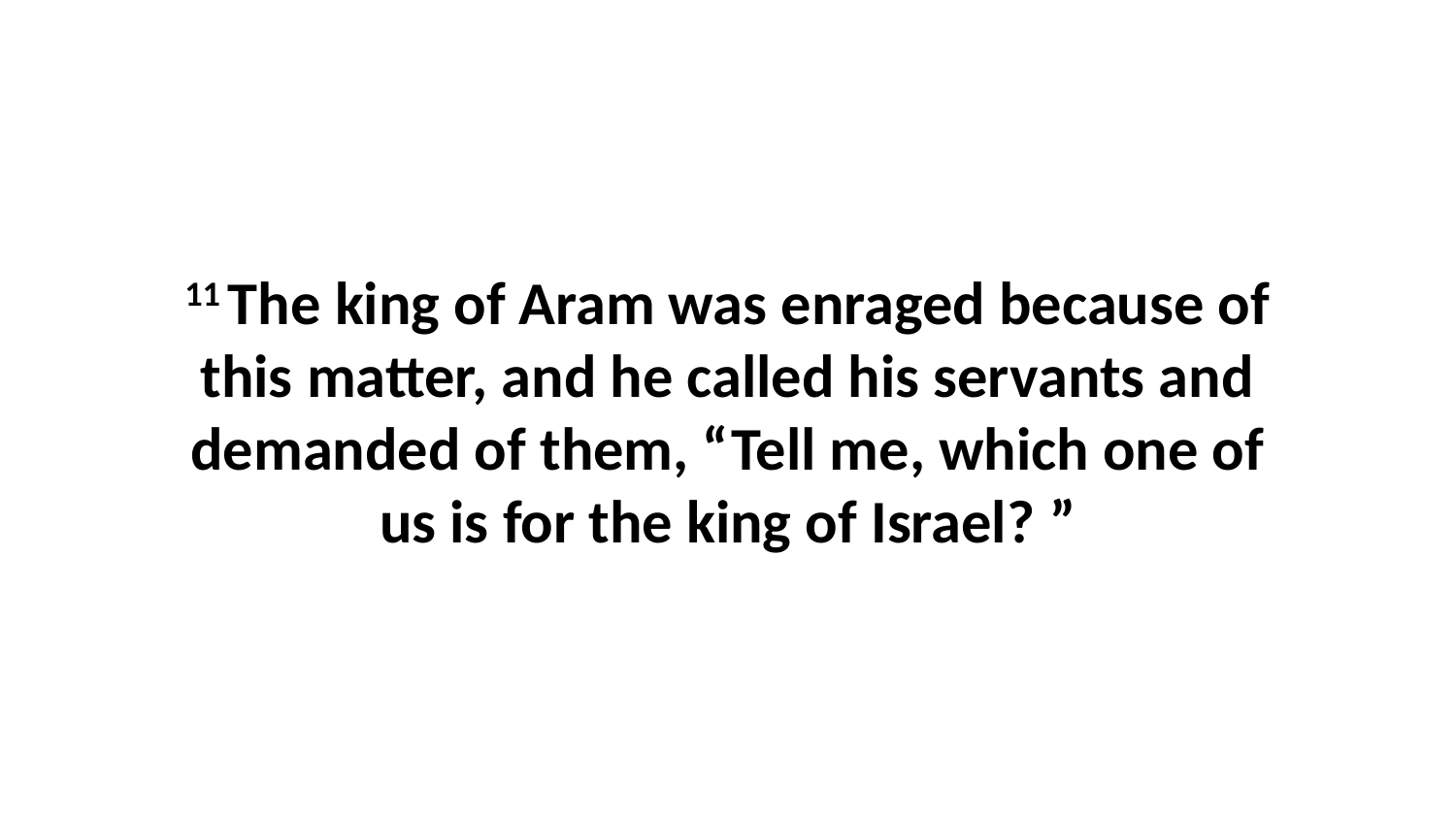

11 The king of Aram was enraged because of this matter, and he called his servants and demanded of them, “Tell me, which one of us is for the king of Israel? ”